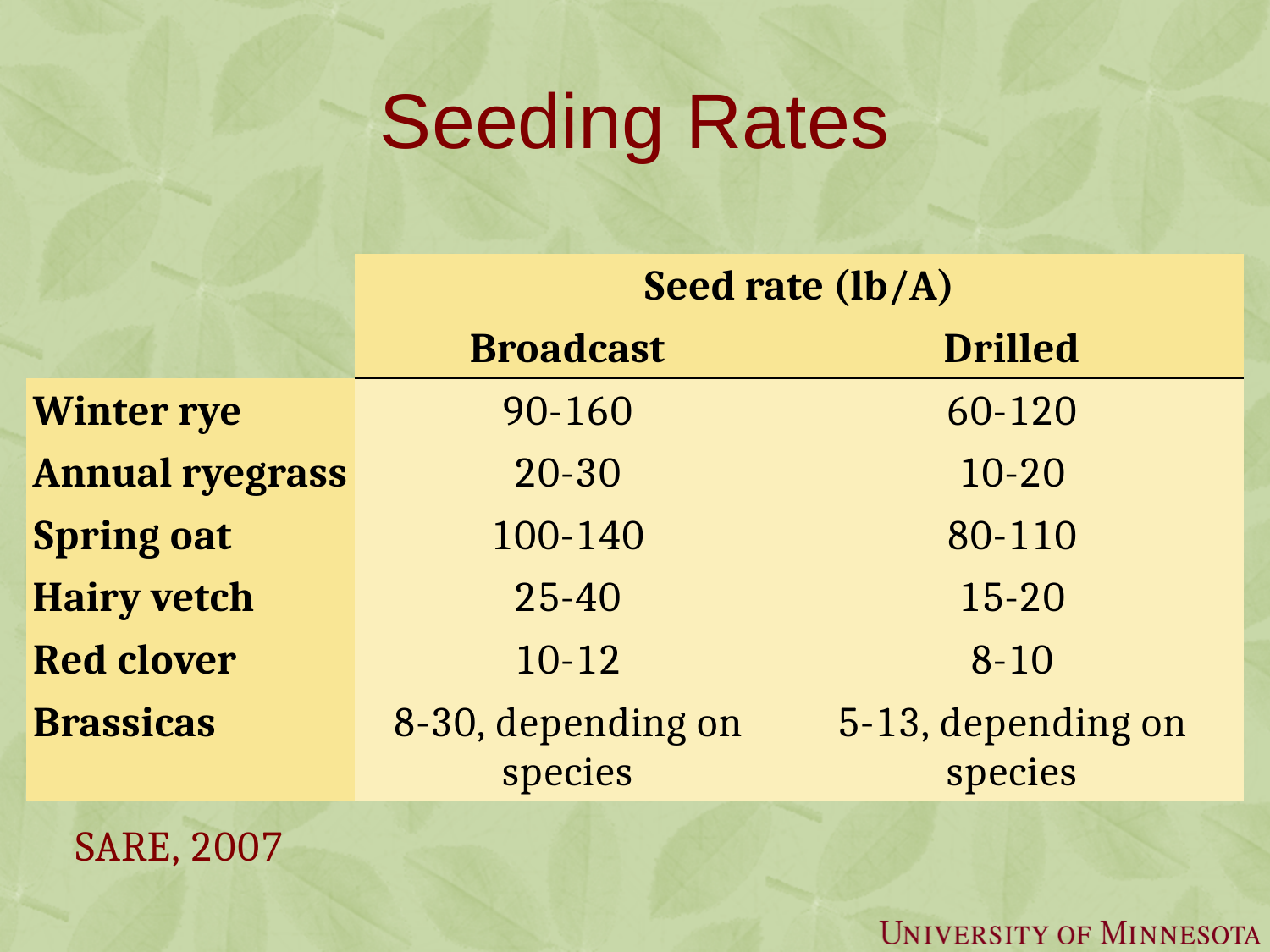

# Seeding Rates
|  | Seed rate (lb/A) |  |
| --- | --- | --- |
|  | Broadcast | Drilled |
| Winter rye | 90-160 | 60-120 |
| Annual ryegrass | 20-30 | 10-20 |
| Spring oat | 100-140 | 80-110 |
| Hairy vetch | 25-40 | 15-20 |
| Red clover | 10-12 | 8-10 |
| Brassicas | 8-30, depending on species | 5-13, depending on species |
SARE, 2007